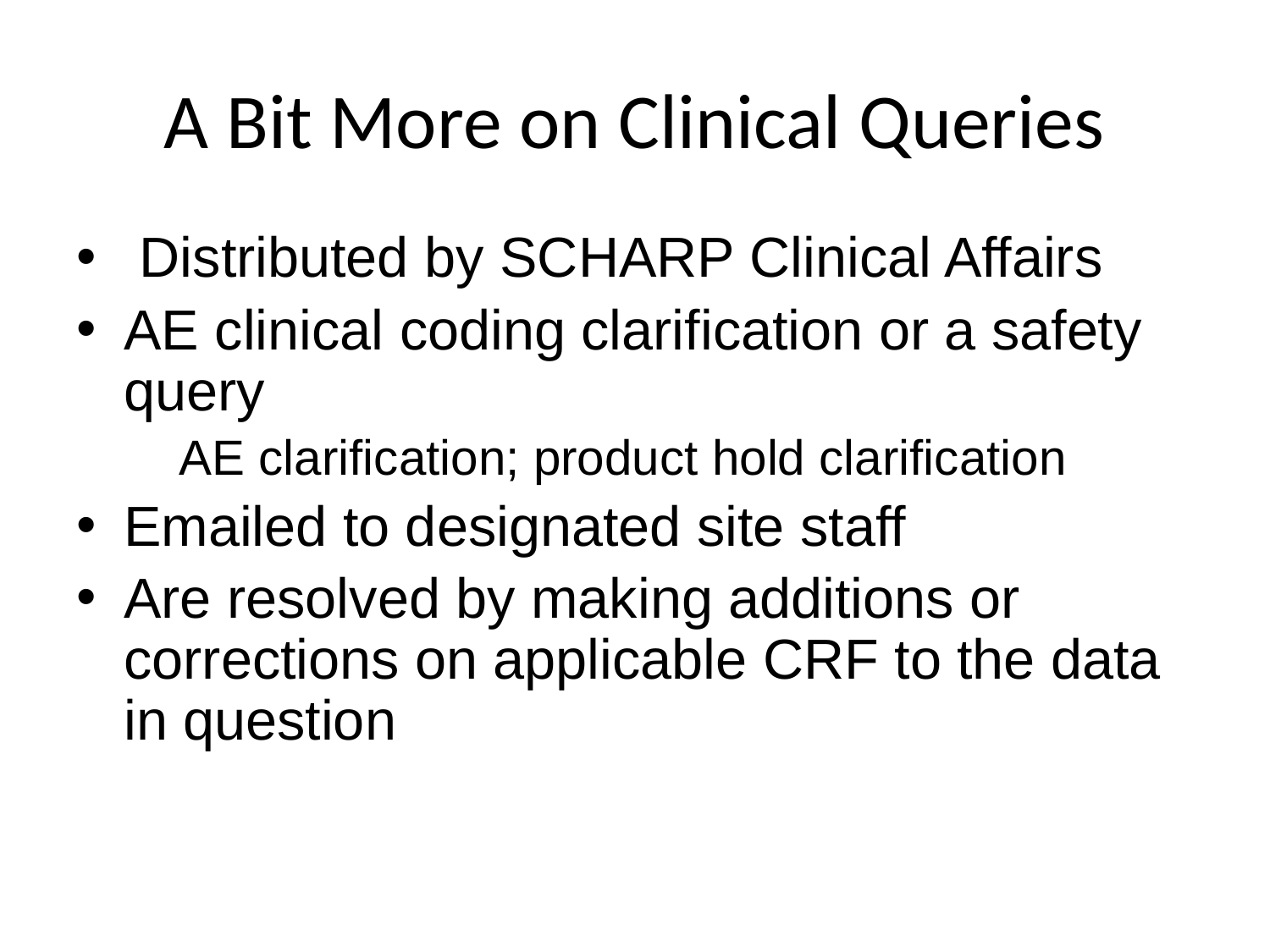

# A Bit More on Clinical Queries
 Distributed by SCHARP Clinical Affairs
AE clinical coding clarification or a safety query
	AE clarification; product hold clarification
Emailed to designated site staff
Are resolved by making additions or corrections on applicable CRF to the data in question